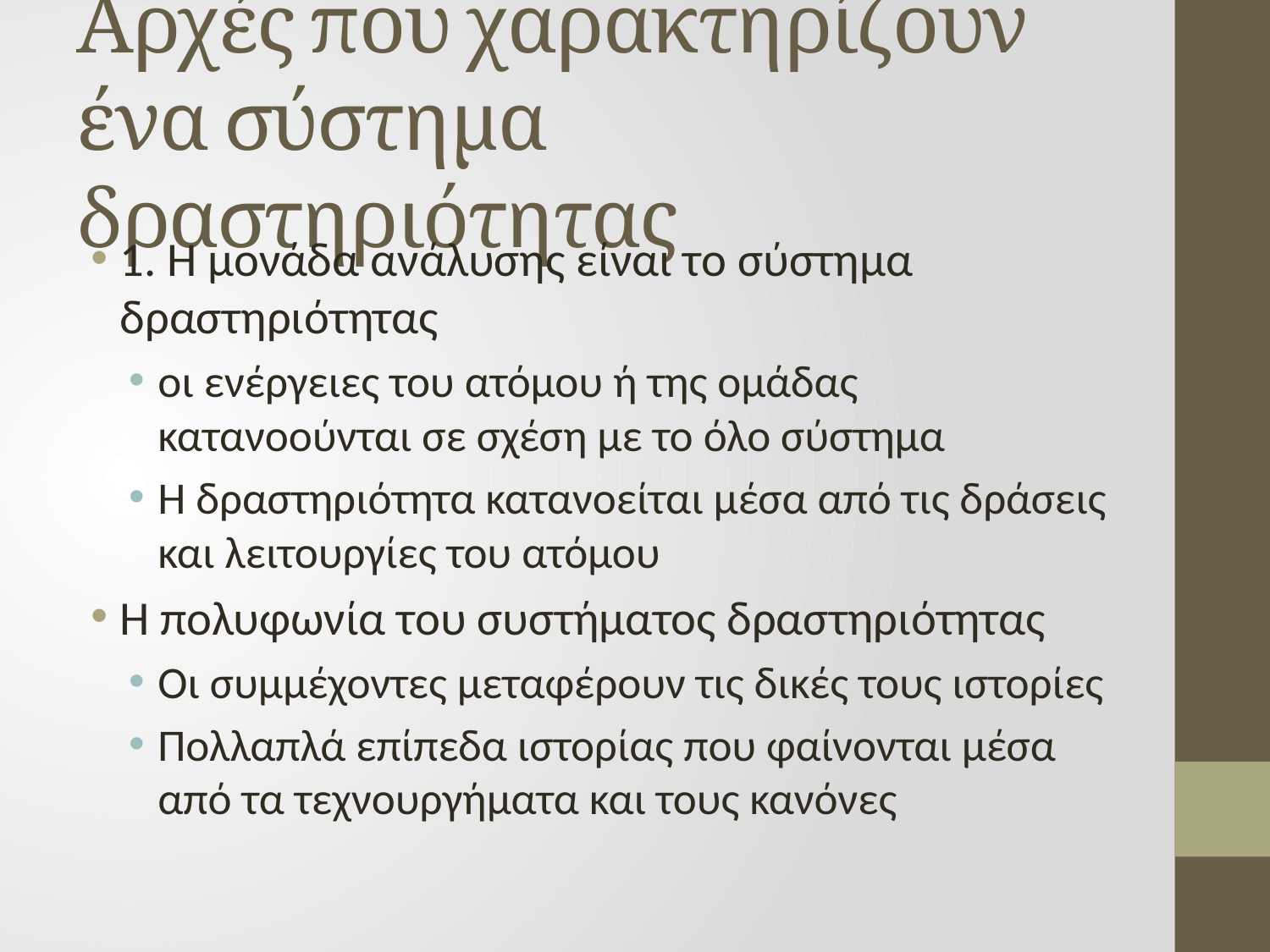

# Αρχές που χαρακτηρίζουν ένα σύστημα δραστηριότητας
1. Η μονάδα ανάλυσης είναι το σύστημα δραστηριότητας
οι ενέργειες του ατόμου ή της ομάδας κατανοούνται σε σχέση με το όλο σύστημα
Η δραστηριότητα κατανοείται μέσα από τις δράσεις και λειτουργίες του ατόμου
Η πολυφωνία του συστήματος δραστηριότητας
Οι συμμέχοντες μεταφέρουν τις δικές τους ιστορίες
Πολλαπλά επίπεδα ιστορίας που φαίνονται μέσα από τα τεχνουργήματα και τους κανόνες